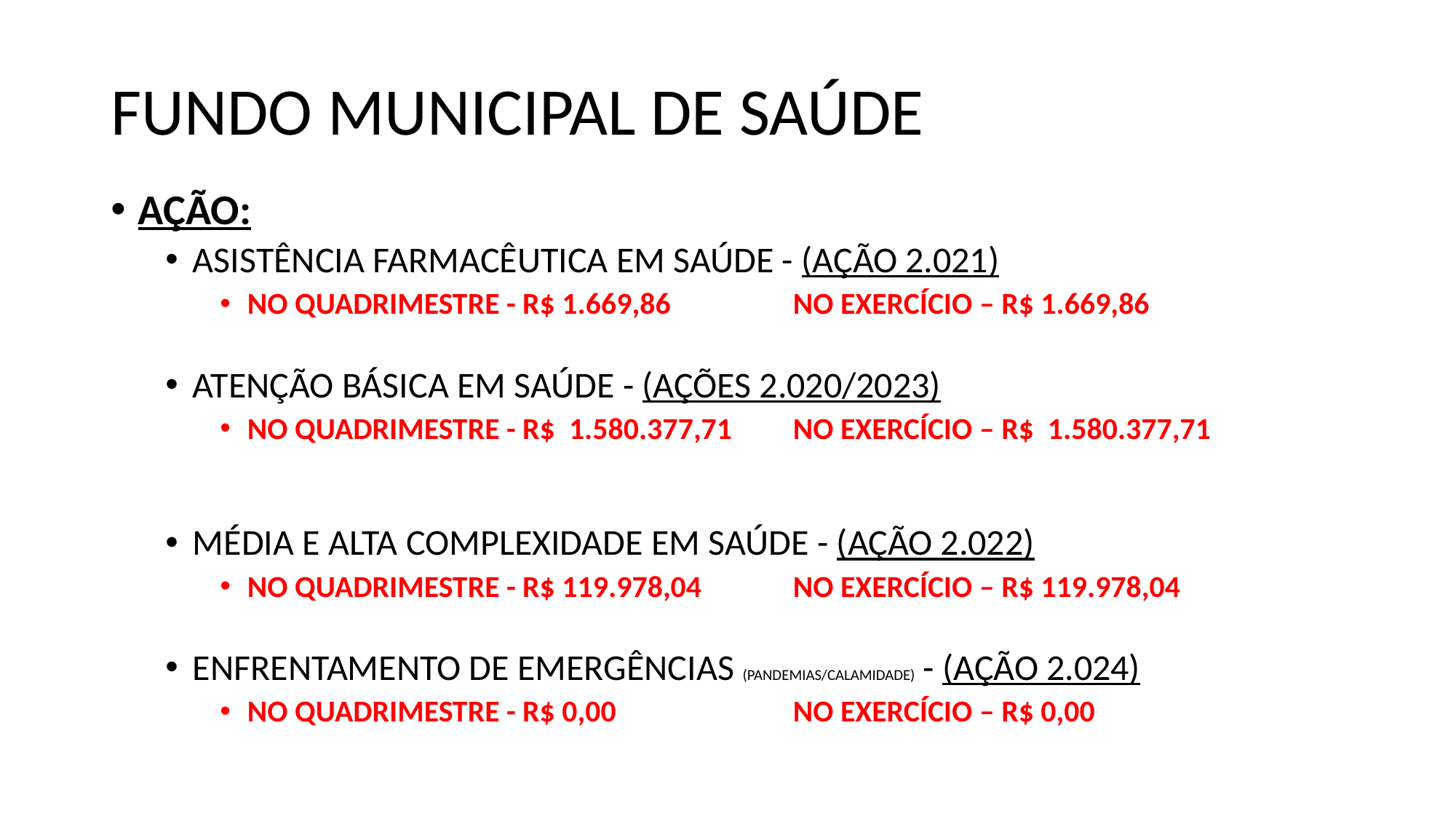

# FUNDO MUNICIPAL DE SAÚDE
AÇÃO:
ASISTÊNCIA FARMACÊUTICA EM SAÚDE - (AÇÃO 2.021)
NO QUADRIMESTRE - R$ 1.669,86          	NO EXERCÍCIO – R$ 1.669,86

ATENÇÃO BÁSICA EM SAÚDE - (AÇÕES 2.020/2023)
NO QUADRIMESTRE - R$  1.580.377,71 	NO EXERCÍCIO – R$  1.580.377,71

MÉDIA E ALTA COMPLEXIDADE EM SAÚDE - (AÇÃO 2.022)
NO QUADRIMESTRE - R$ 119.978,04         	NO EXERCÍCIO – R$ 119.978,04

ENFRENTAMENTO DE EMERGÊNCIAS (PANDEMIAS/CALAMIDADE) - (AÇÃO 2.024)
NO QUADRIMESTRE - R$ 0,00           	NO EXERCÍCIO – R$ 0,00